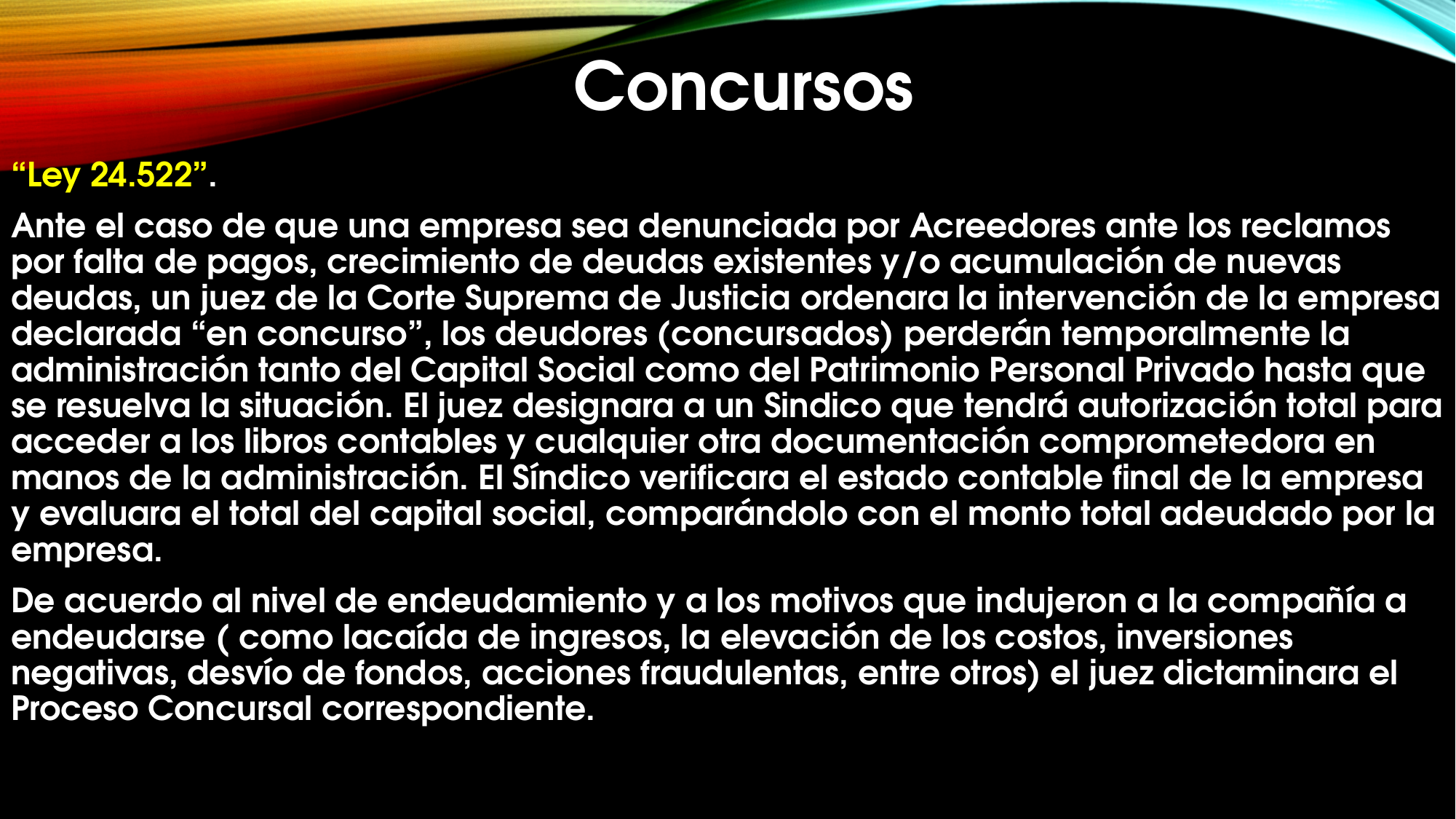

Concursos
“Ley 24.522”.
Ante el caso de que una empresa sea denunciada por Acreedores ante los reclamos por falta de pagos, crecimiento de deudas existentes y/o acumulación de nuevas deudas, un juez de la Corte Suprema de Justicia ordenara la intervención de la empresa declarada “en concurso”, los deudores (concursados) perderán temporalmente la administración tanto del Capital Social como del Patrimonio Personal Privado hasta que se resuelva la situación. El juez designara a un Sindico que tendrá autorización total para acceder a los libros contables y cualquier otra documentación comprometedora en manos de la administración. El Síndico verificara el estado contable final de la empresa y evaluara el total del capital social, comparándolo con el monto total adeudado por la empresa.
De acuerdo al nivel de endeudamiento y a los motivos que indujeron a la compañía a endeudarse ( como lacaída de ingresos, la elevación de los costos, inversiones negativas, desvío de fondos, acciones fraudulentas, entre otros) el juez dictaminara el Proceso Concursal correspondiente.